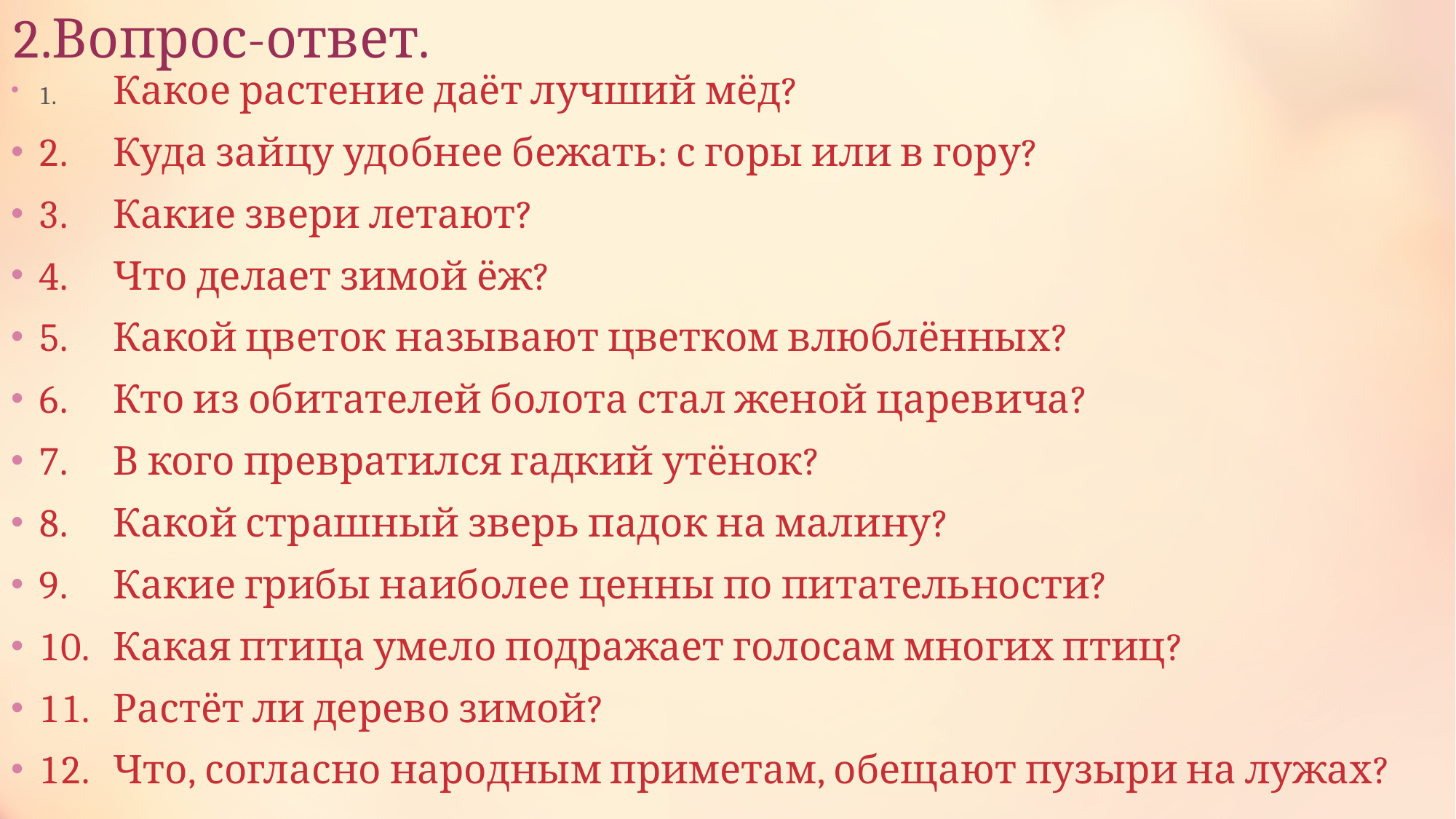

# 2.Вопрос-ответ.
1. 	Какое растение даёт лучший мёд?
2. 	Куда зайцу удобнее бежать: с горы или в гору?
3. 	Какие звери летают?
4. 	Что делает зимой ёж?
5. 	Какой цветок называют цветком влюблённых?
6. 	Кто из обитателей болота стал женой царевича?
7. 	В кого превратился гадкий утёнок?
8. 	Какой страшный зверь падок на малину?
9. 	Какие грибы наиболее ценны по питательности?
10. 	Какая птица умело подражает голосам многих птиц?
11. 	Растёт ли дерево зимой?
12. 	Что, согласно народным приметам, обещают пузыри на лужах?